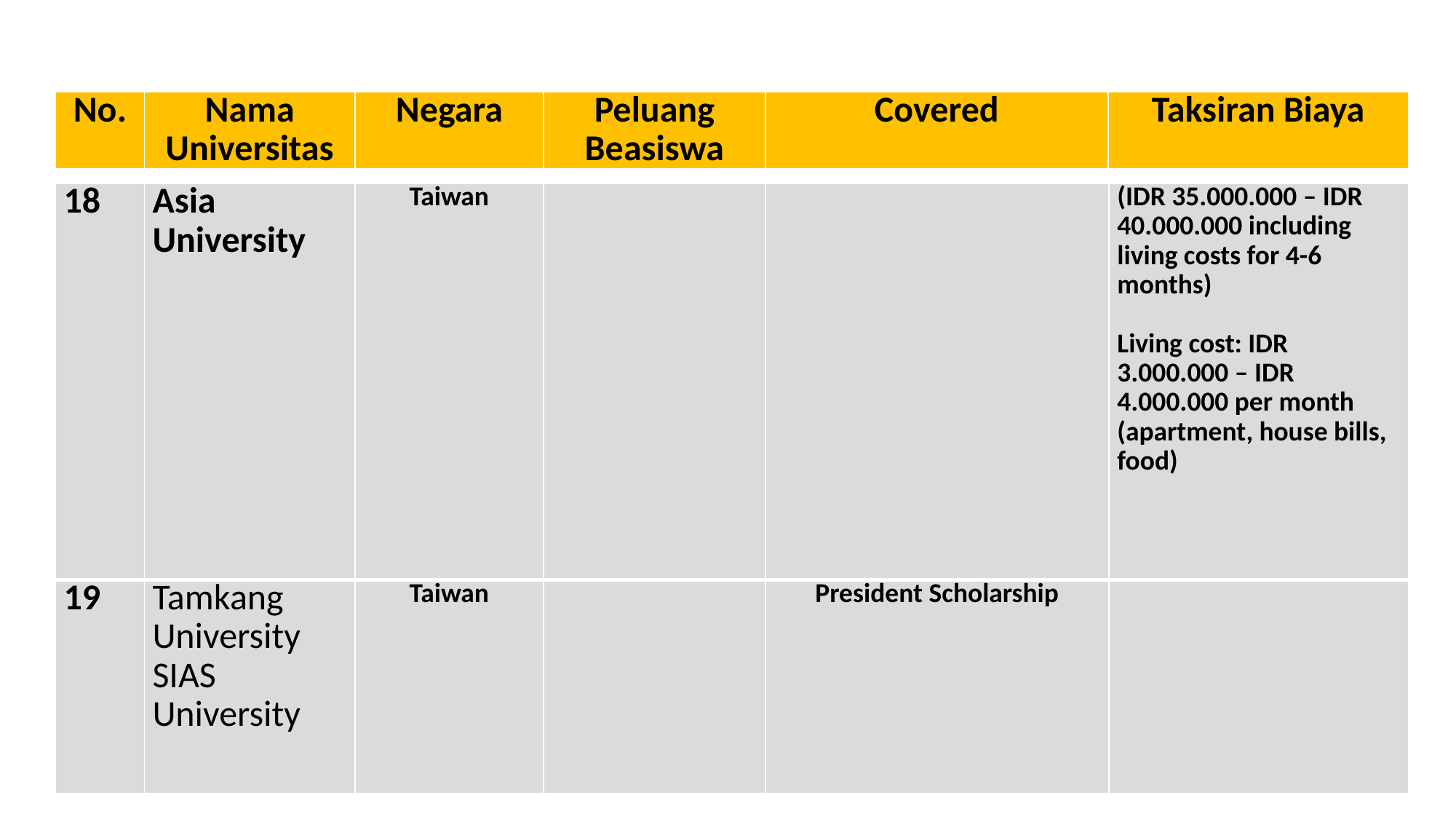

#
| No. | Nama Universitas | Negara | Peluang Beasiswa | Covered | Taksiran Biaya |
| --- | --- | --- | --- | --- | --- |
| 18 | Asia University | Taiwan |  |  | (IDR 35.000.000 – IDR 40.000.000 including living costs for 4-6 months)   Living cost: IDR 3.000.000 – IDR 4.000.000 per month (apartment, house bills, food) |
| --- | --- | --- | --- | --- | --- |
| 19 | Tamkang University SIAS University | Taiwan |  | President Scholarship |  |